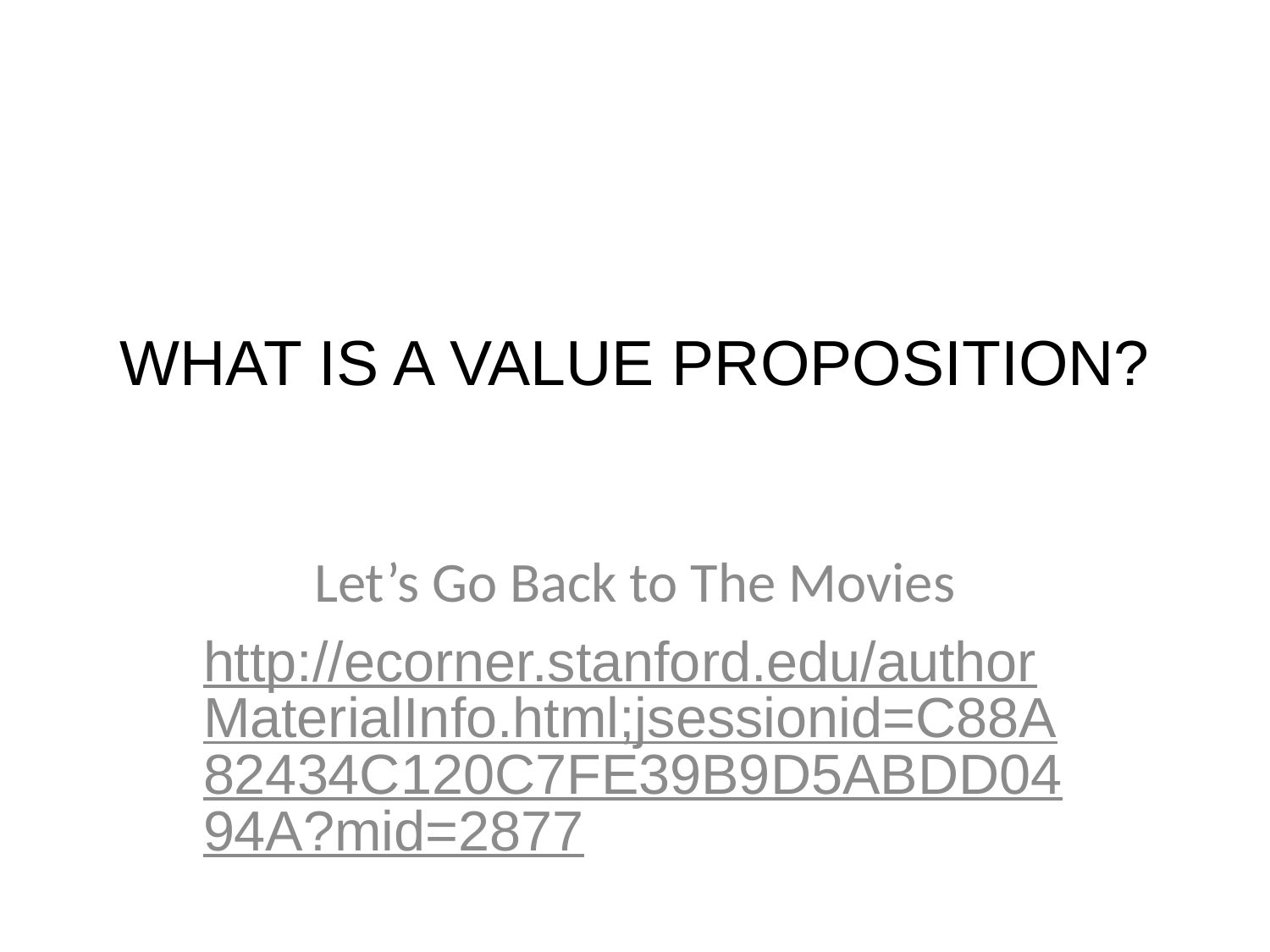

# WHAT IS A VALUE PROPOSITION?
Let’s Go Back to The Movies
http://ecorner.stanford.edu/authorMaterialInfo.html;jsessionid=C88A82434C120C7FE39B9D5ABDD0494A?mid=2877